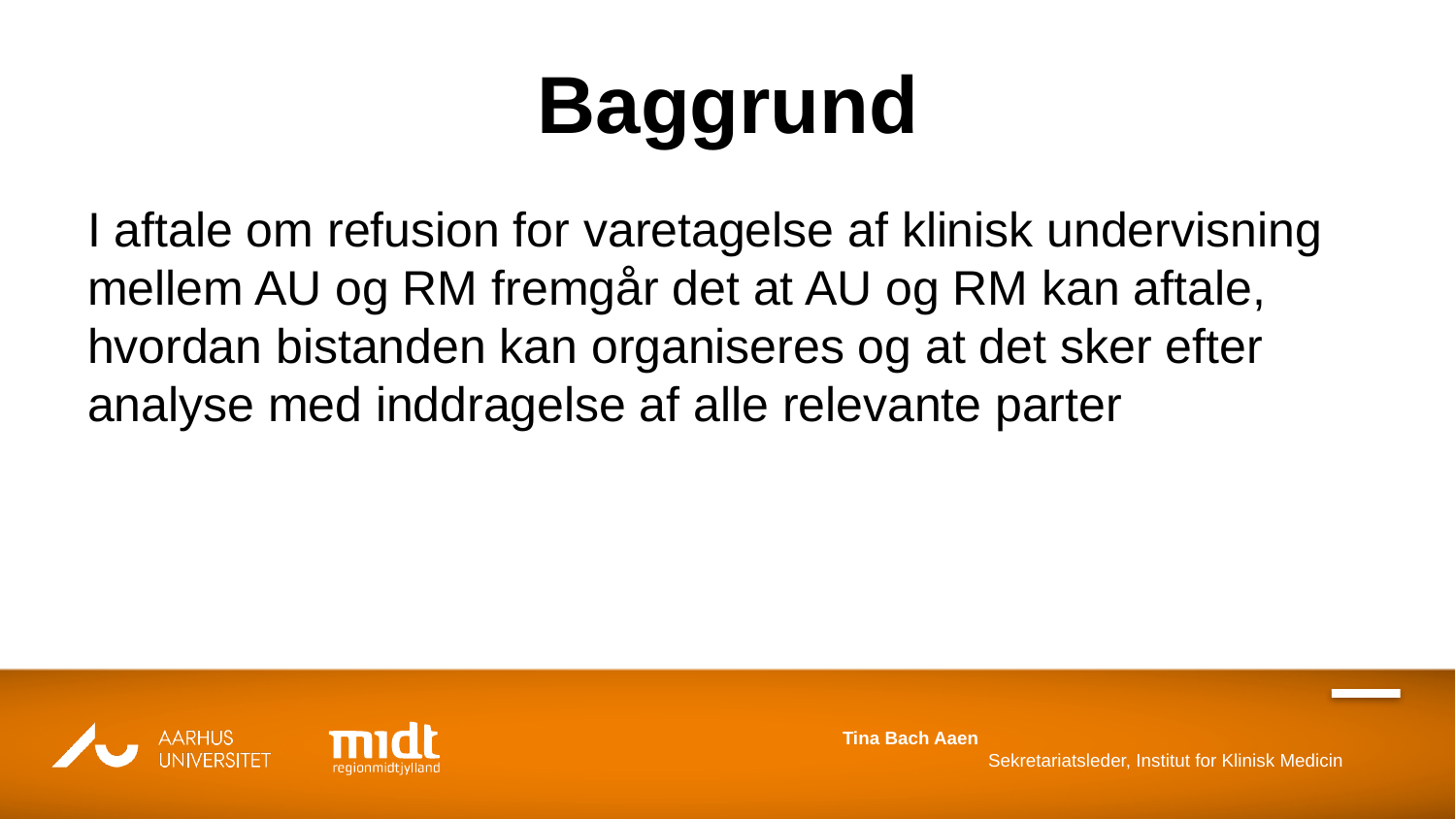

# Baggrund
I aftale om refusion for varetagelse af klinisk undervisning mellem AU og RM fremgår det at AU og RM kan aftale, hvordan bistanden kan organiseres og at det sker efter analyse med inddragelse af alle relevante parter